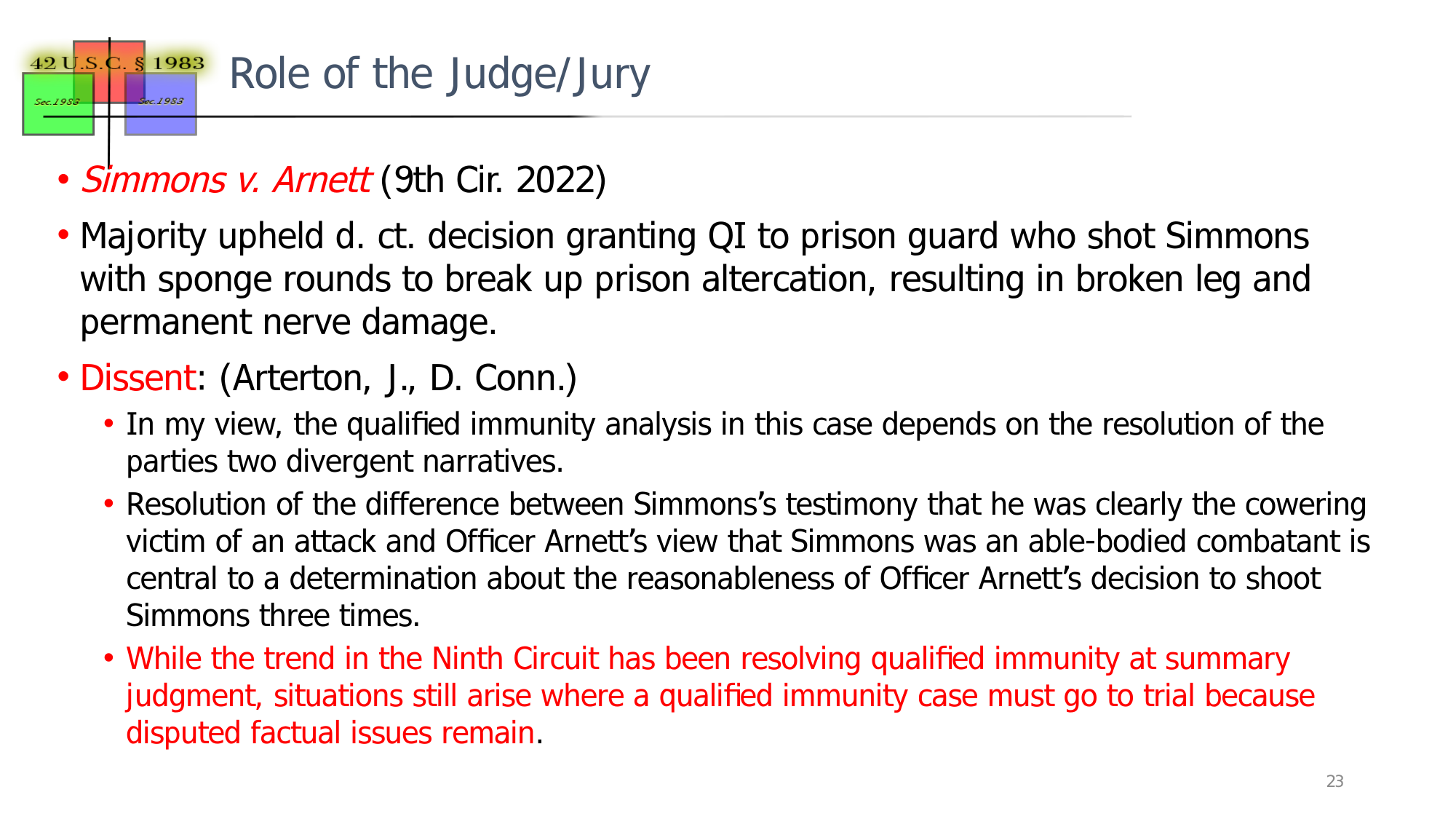

# Role of the Judge/Jury
Simmons v. Arnett (9th Cir. 2022)
Majority upheld d. ct. decision granting QI to prison guard who shot Simmons with sponge rounds to break up prison altercation, resulting in broken leg and permanent nerve damage.
Dissent: (Arterton, J., D. Conn.)
In my view, the qualified immunity analysis in this case depends on the resolution of the parties two divergent narratives.
Resolution of the difference between Simmons’s testimony that he was clearly the cowering victim of an attack and Officer Arnett’s view that Simmons was an able-bodied combatant is central to a determination about the reasonableness of Officer Arnett’s decision to shoot Simmons three times.
While the trend in the Ninth Circuit has been resolving qualified immunity at summary judgment, situations still arise where a qualified immunity case must go to trial because disputed factual issues remain.
23